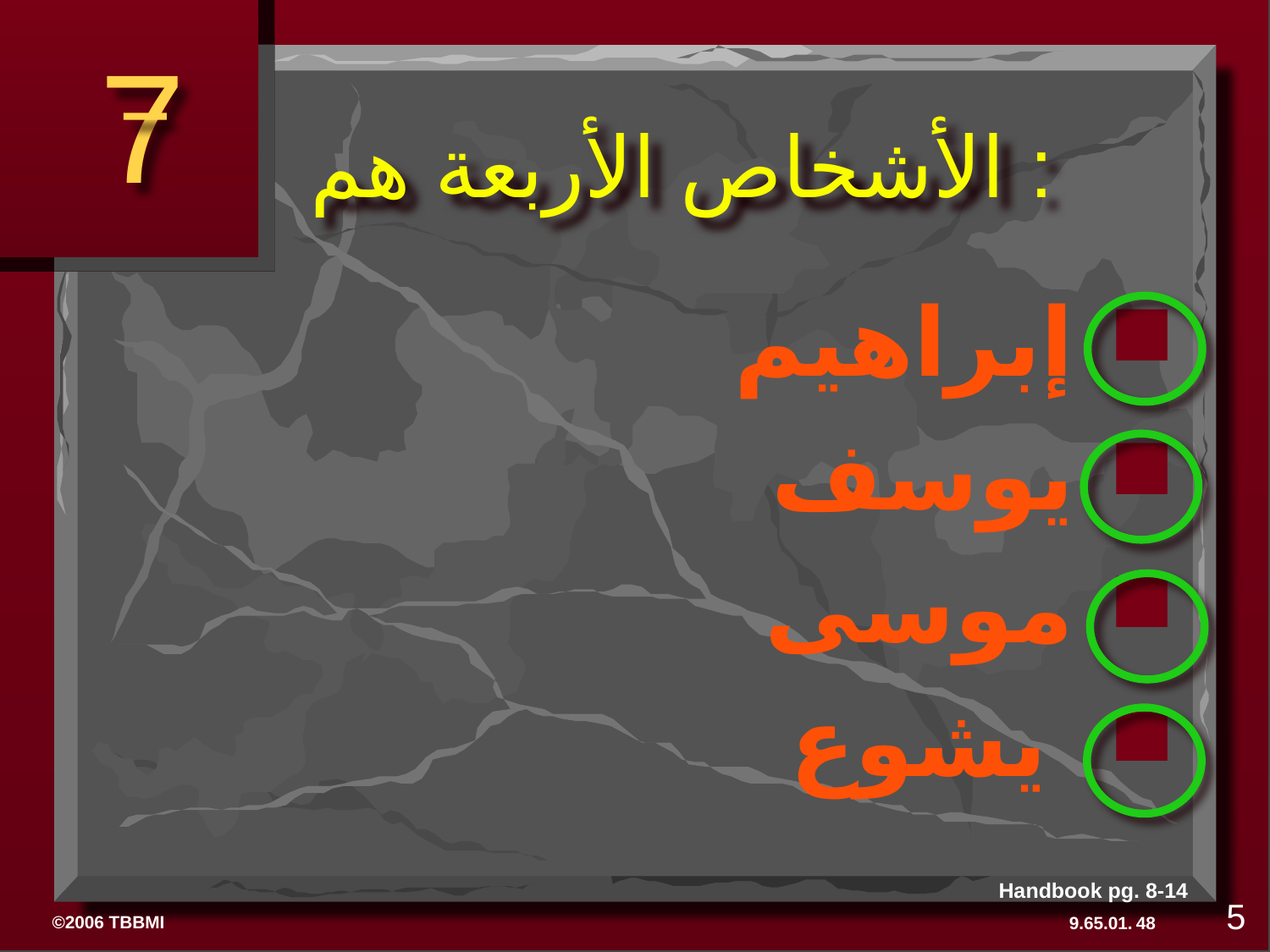

7
# الأشخاص الأربعة هم :

إبراهيم
يوسف
موسى
 يشوع

Handbook pg. 8-14
5

48